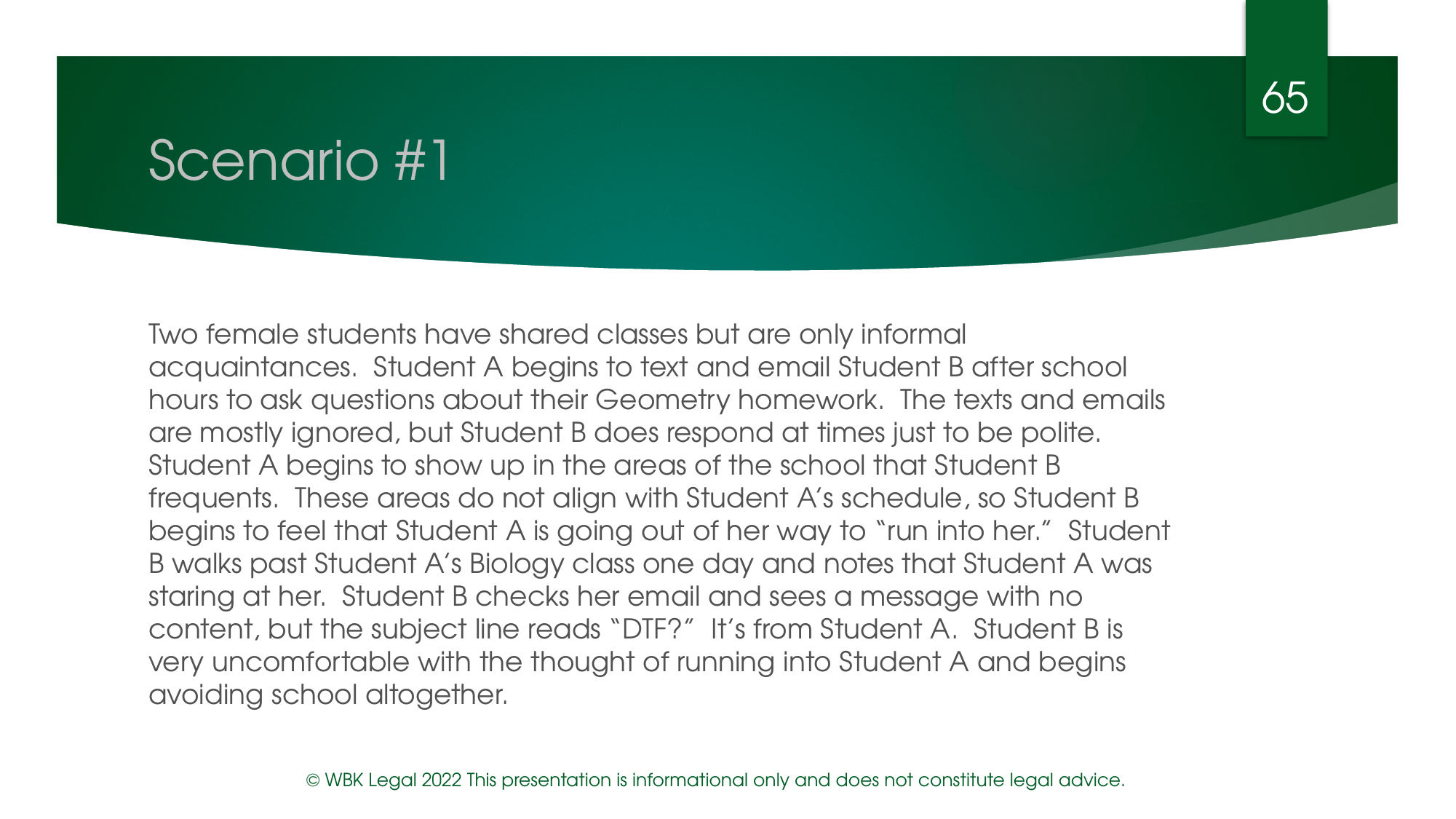

65
# Scenario #1
Two female students have shared classes but are only informal acquaintances.  Student A begins to text and email Student B after school hours to ask questions about their Geometry homework.  The texts and emails are mostly ignored, but Student B does respond at times just to be polite.  Student A begins to show up in the areas of the school that Student B frequents.  These areas do not align with Student A’s schedule, so Student B begins to feel that Student A is going out of her way to “run into her.”  Student B walks past Student A’s Biology class one day and notes that Student A was staring at her.  Student B checks her email and sees a message with no content, but the subject line reads “DTF?”  It’s from Student A.  Student B is very uncomfortable with the thought of running into Student A and begins avoiding school altogether.
© WBK Legal 2022 This presentation is informational only and does not constitute legal advice.